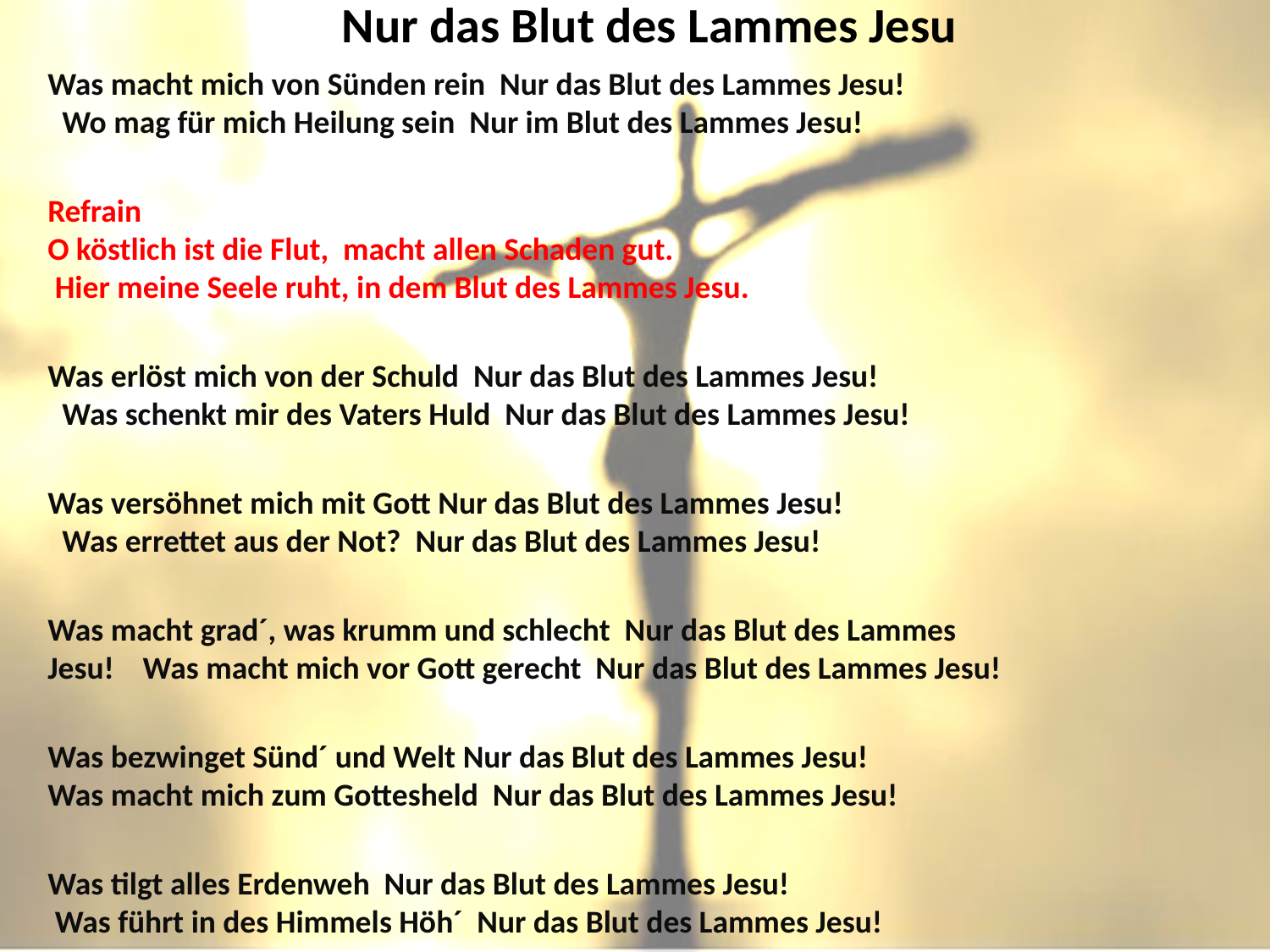

# Nur das Blut des Lammes Jesu
Was macht mich von Sünden rein  Nur das Blut des Lammes Jesu!                 Wo mag für mich Heilung sein  Nur im Blut des Lammes Jesu!

Refrain                                                                                                                         O köstlich ist die Flut,  macht allen Schaden gut.                                                Hier meine Seele ruht, in dem Blut des Lammes Jesu.

Was erlöst mich von der Schuld  Nur das Blut des Lammes Jesu!                     Was schenkt mir des Vaters Huld  Nur das Blut des Lammes Jesu!

Was versöhnet mich mit Gott Nur das Blut des Lammes Jesu!                          Was errettet aus der Not?  Nur das Blut des Lammes Jesu!

Was macht grad´, was krumm und schlecht  Nur das Blut des Lammes Jesu!    Was macht mich vor Gott gerecht  Nur das Blut des Lammes Jesu!

Was bezwinget Sünd´ und Welt Nur das Blut des Lammes Jesu!                    Was macht mich zum Gottesheld  Nur das Blut des Lammes Jesu!

Was tilgt alles Erdenweh  Nur das Blut des Lammes Jesu!                                Was führt in des Himmels Höh´  Nur das Blut des Lammes Jesu!